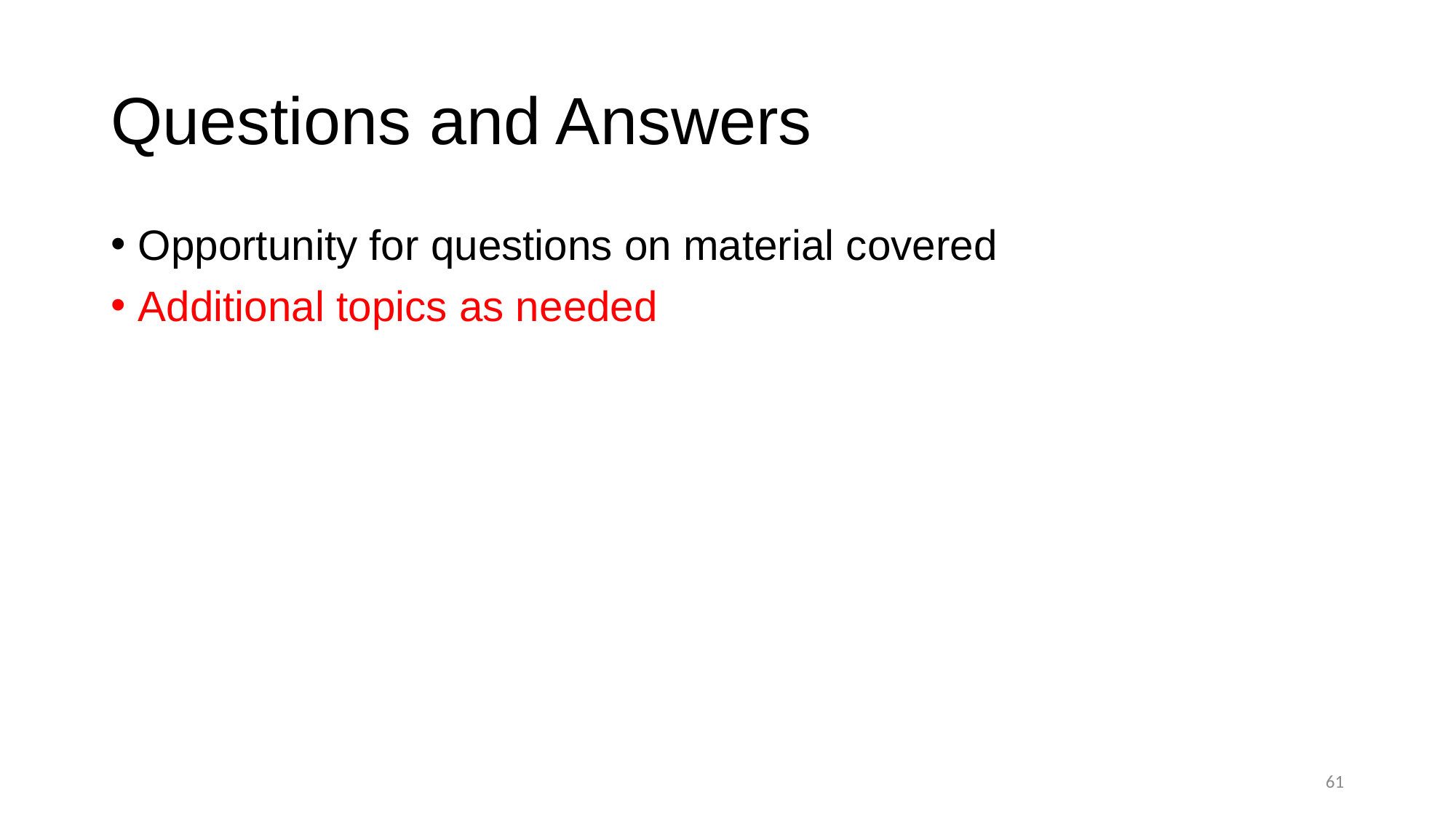

# Questions and Answers
Opportunity for questions on material covered
Additional topics as needed
61